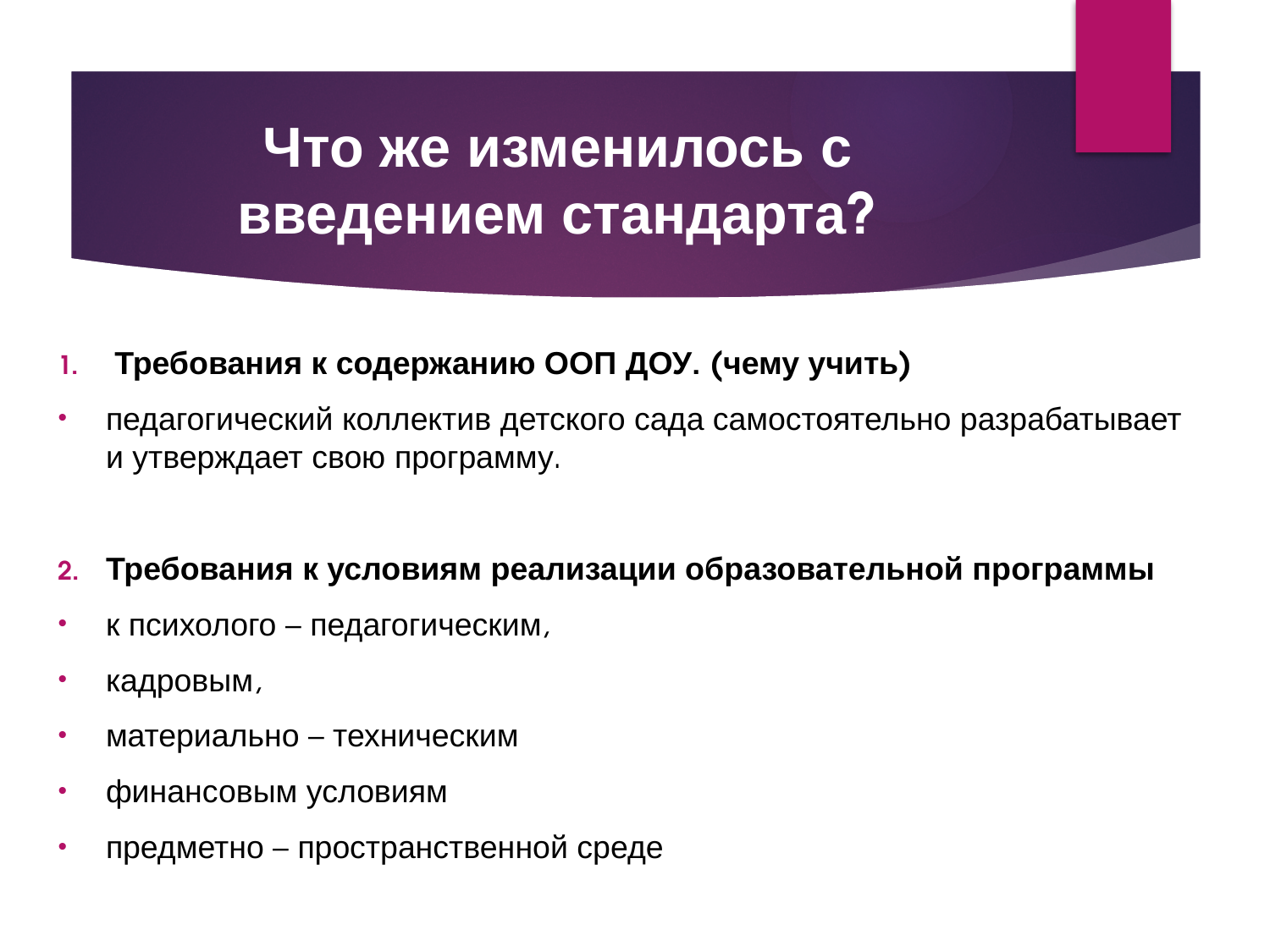

# Что же изменилось с введением стандарта?
 Требования к содержанию ООП ДОУ. (чему учить)
педагогический коллектив детского сада самостоятельно разрабатывает  и утверждает свою программу.

Требования к условиям реализации образовательной программы
к психолого – педагогическим,
кадровым,
материально – техническим
финансовым условиям
предметно – пространственной среде